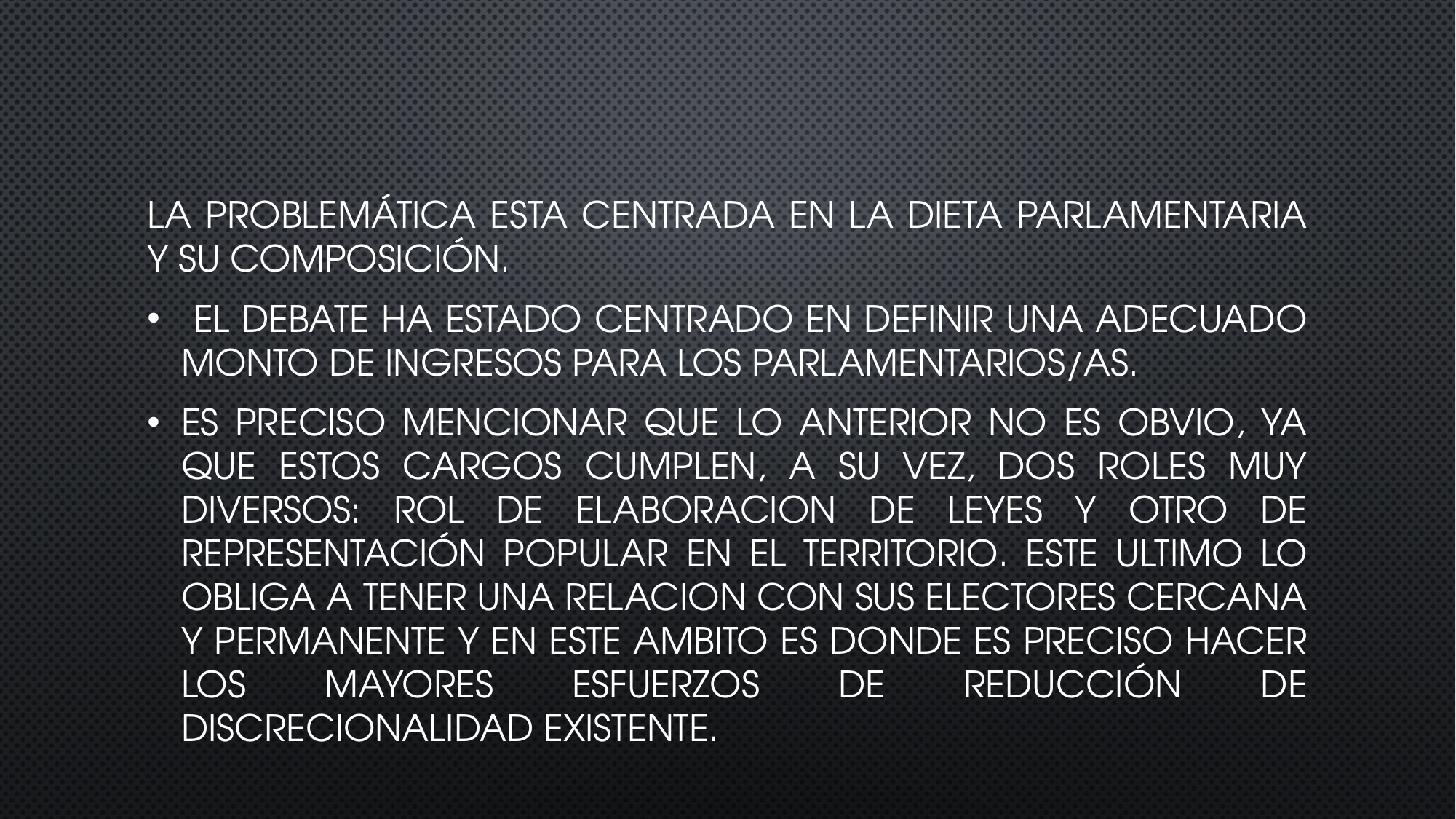

La problemática esta centrada en La dieta parlamentaria y su composición.
 el debate ha estado centrado en definir una adecuado monto de ingresos para los parlamentarios/as.
Es preciso mencionar que lo anterior no es obvio, ya que estos cargos cumplen, a su vez, dos roles muy diversos: rol de elaboracion de leyes y otro de representación popular en el territorio. Este ultimo lo obliga a tener una relacion con sus electores cercana y permanente y en este ambito es donde es preciso hacer los mayores esfuerzos de reducción de discrecionalidad existente.